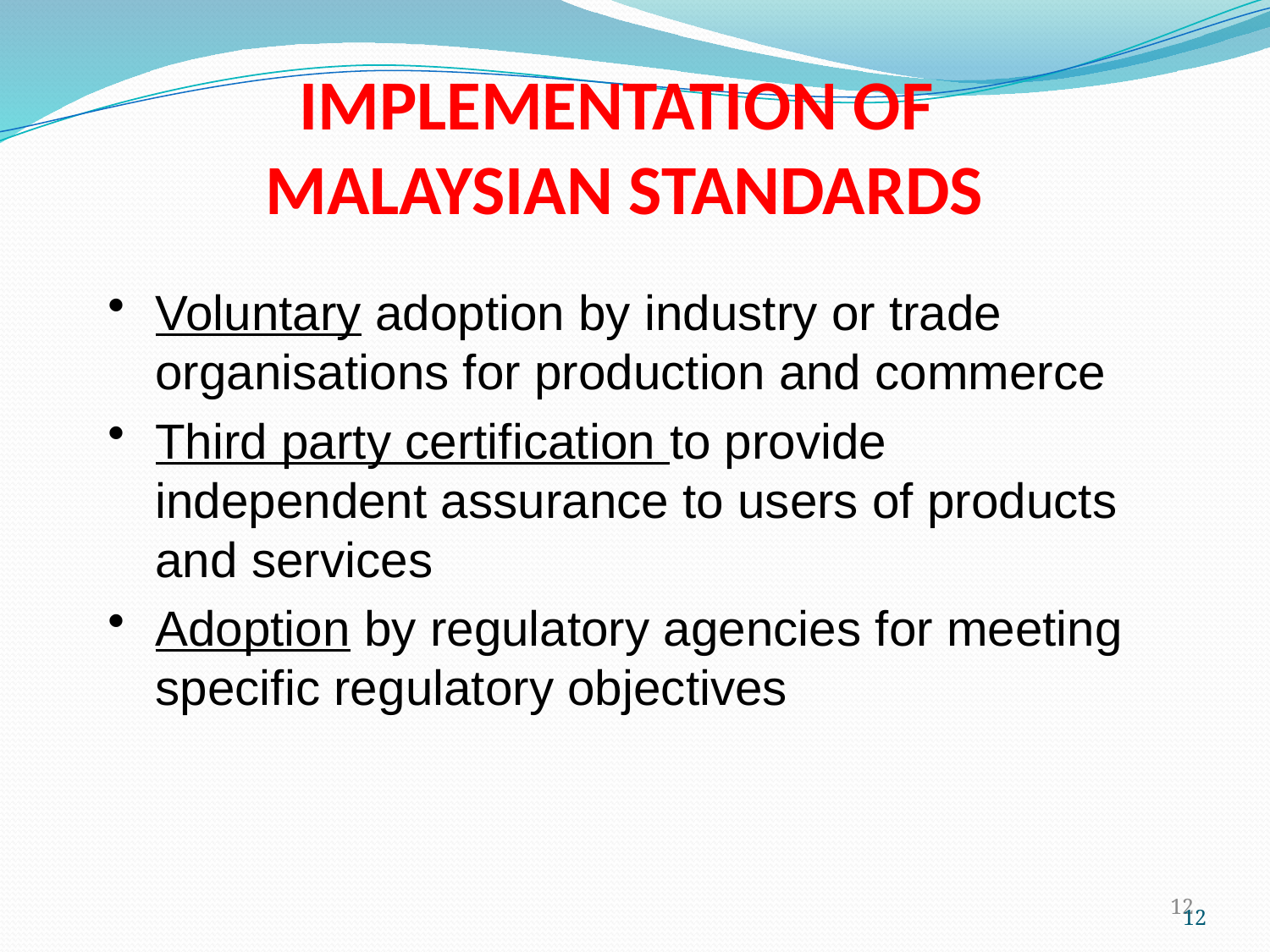

IMPLEMENTATION OF
MALAYSIAN STANDARDS
Voluntary adoption by industry or trade organisations for production and commerce
Third party certification to provide independent assurance to users of products and services
Adoption by regulatory agencies for meeting specific regulatory objectives

12
12